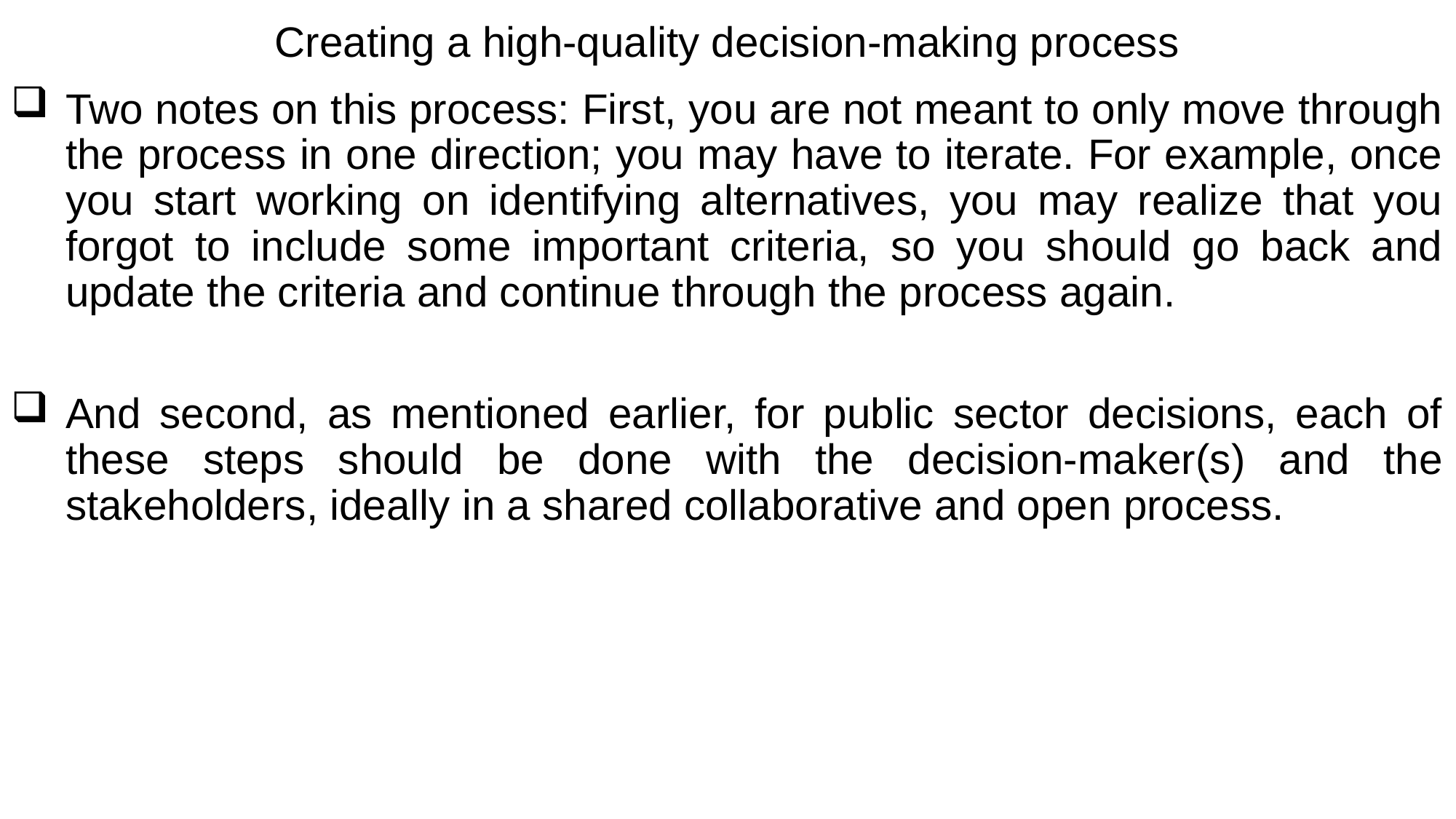

# Creating a high-quality decision-making process
Two notes on this process: First, you are not meant to only move through the process in one direction; you may have to iterate. For example, once you start working on identifying alternatives, you may realize that you forgot to include some important criteria, so you should go back and update the criteria and continue through the process again.

And second, as mentioned earlier, for public sector decisions, each of these steps should be done with the decision-maker(s) and the stakeholders, ideally in a shared collaborative and open process.